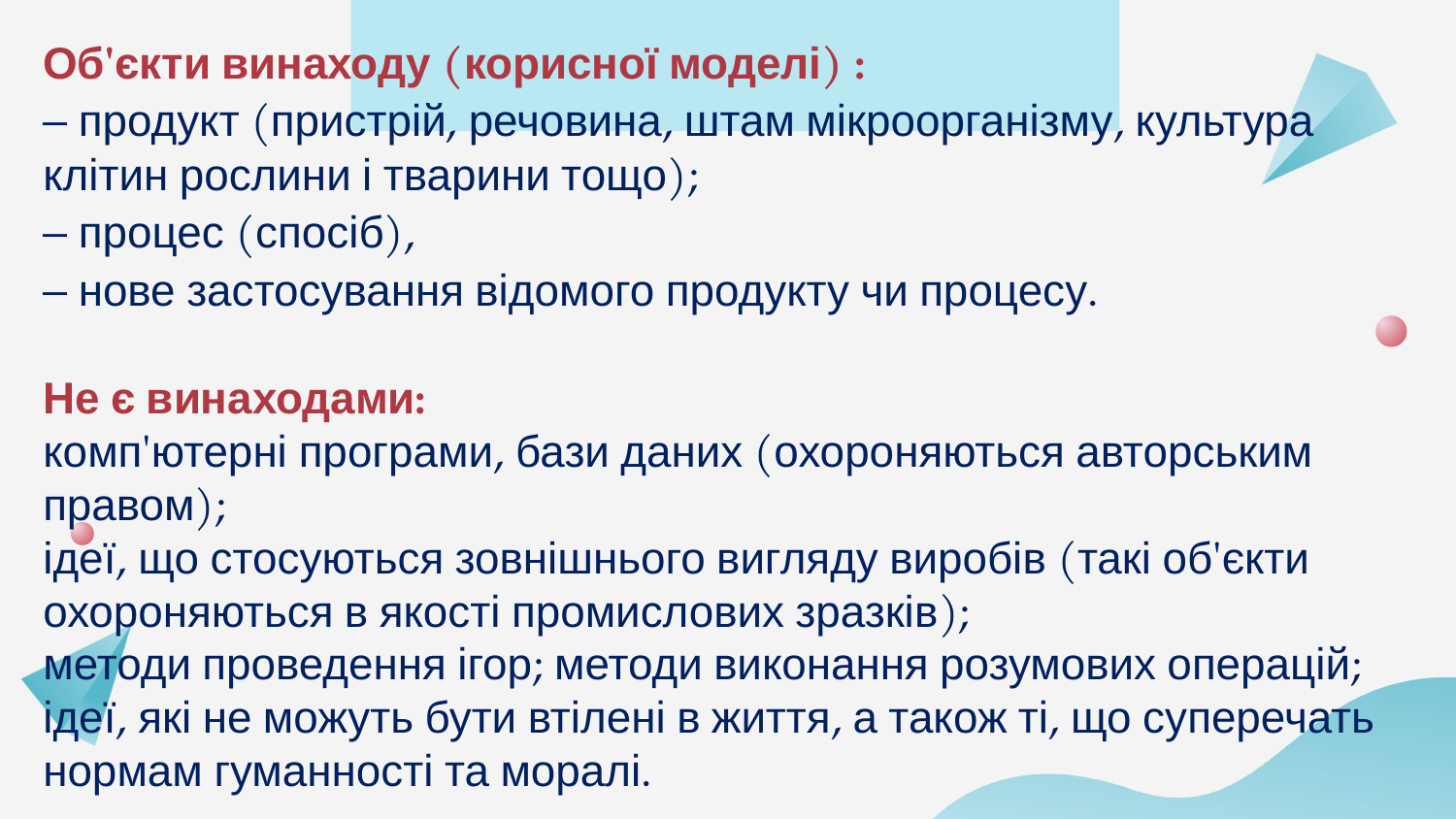

# Об'єкти винаходу (корисної моделі) : – продукт (пристрій, речовина, штам мікроорганізму, культура   клітин рослини і тварини тощо); – процес (спосіб), – нове застосування відомого продукту чи процесу. Не є винаходами: комп'ютерні програми, бази даних (охороняються авторським правом); ідеї, що стосуються зовнішнього вигляду виробів (такі об'єкти охороняються в якості промислових зразків); методи проведення ігор; методи виконання розумових операцій; ідеї, які не можуть бути втілені в життя, а також ті, що суперечать нормам гуманності та моралі.